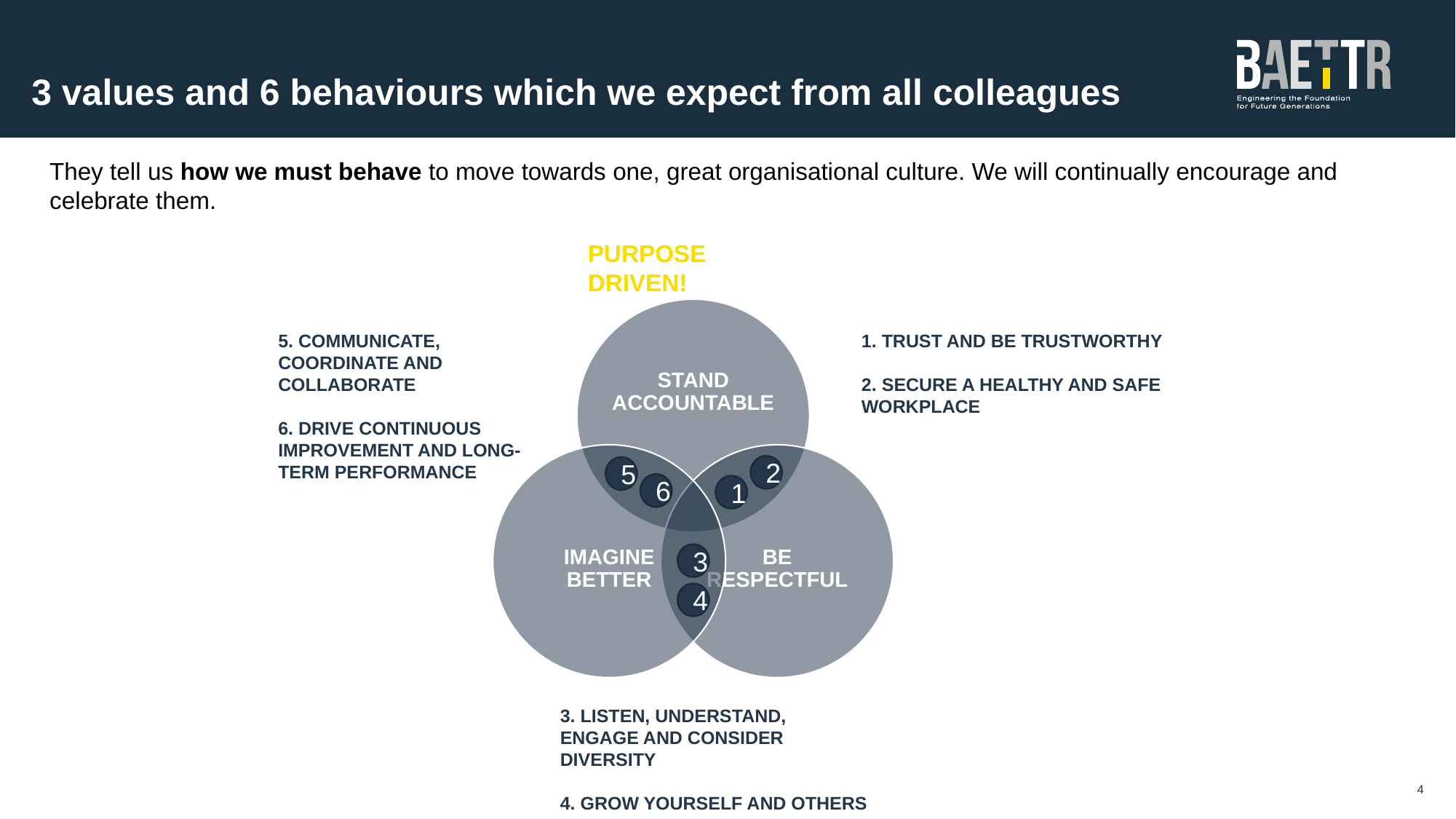

# 3 values and 6 behaviours which we expect from all colleagues
They tell us how we must behave to move towards one, great organisational culture. We will continually encourage and celebrate them.
PURPOSE DRIVEN!
STAND ACCOUNTABLE
BE RESPECTFUL
IMAGINE BETTER
5. COMMUNICATE, COORDINATE AND COLLABORATE

6. DRIVE CONTINUOUS IMPROVEMENT AND LONG-TERM PERFORMANCE
1. TRUST AND BE TRUSTWORTHY

2. SECURE A HEALTHY AND SAFE WORKPLACE
2
5
6
1
3
4
3. LISTEN, UNDERSTAND, ENGAGE AND CONSIDER DIVERSITY

4. GROW YOURSELF AND OTHERS
4